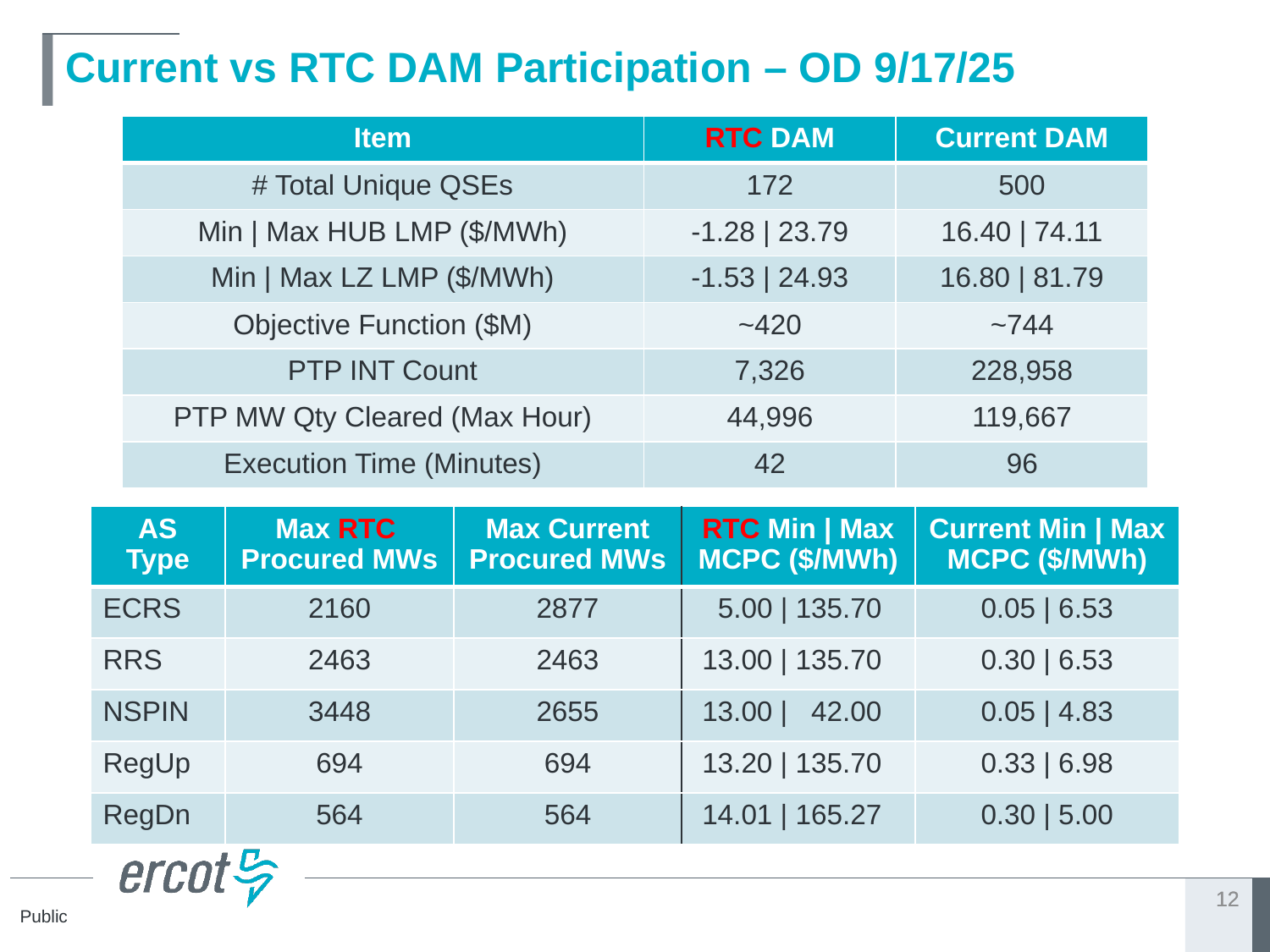

# Current vs RTC DAM Participation – OD 9/17/25
| Item | RTC DAM | Current DAM |
| --- | --- | --- |
| # Total Unique QSEs | 172 | 500 |
| Min | Max HUB LMP ($/MWh) | -1.28 | 23.79 | 16.40 | 74.11 |
| Min | Max LZ LMP ($/MWh) | -1.53 | 24.93 | 16.80 | 81.79 |
| Objective Function ($M) | ~420 | ~744 |
| PTP INT Count | 7,326 | 228,958 |
| PTP MW Qty Cleared (Max Hour) | 44,996 | 119,667 |
| Execution Time (Minutes) | 42 | 96 |

| AS Type | Max RTC Procured MWs | Max Current Procured MWs | RTC Min | Max MCPC ($/MWh) | Current Min | Max MCPC ($/MWh) |
| --- | --- | --- | --- | --- |
| ECRS | 2160 | 2877 | 5.00 | 135.70 | 0.05 | 6.53 |
| RRS | 2463 | 2463 | 13.00 | 135.70 | 0.30 | 6.53 |
| NSPIN | 3448 | 2655 | 13.00 | 42.00 | 0.05 | 4.83 |
| RegUp | 694 | 694 | 13.20 | 135.70 | 0.33 | 6.98 |
| RegDn | 564 | 564 | 14.01 | 165.27 | 0.30 | 5.00 |
12